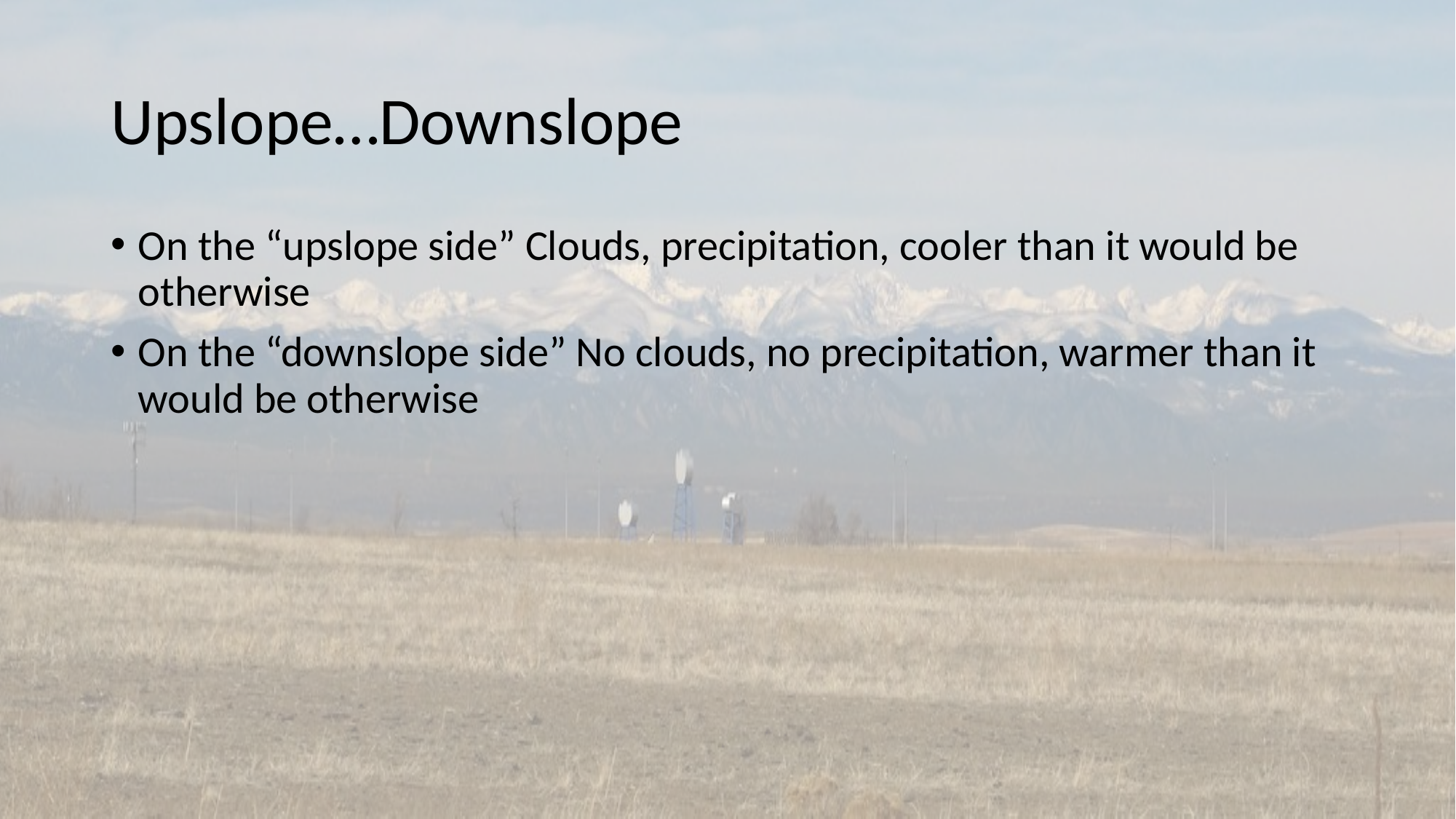

# Upslope…Downslope
On the “upslope side” Clouds, precipitation, cooler than it would be otherwise
On the “downslope side” No clouds, no precipitation, warmer than it would be otherwise